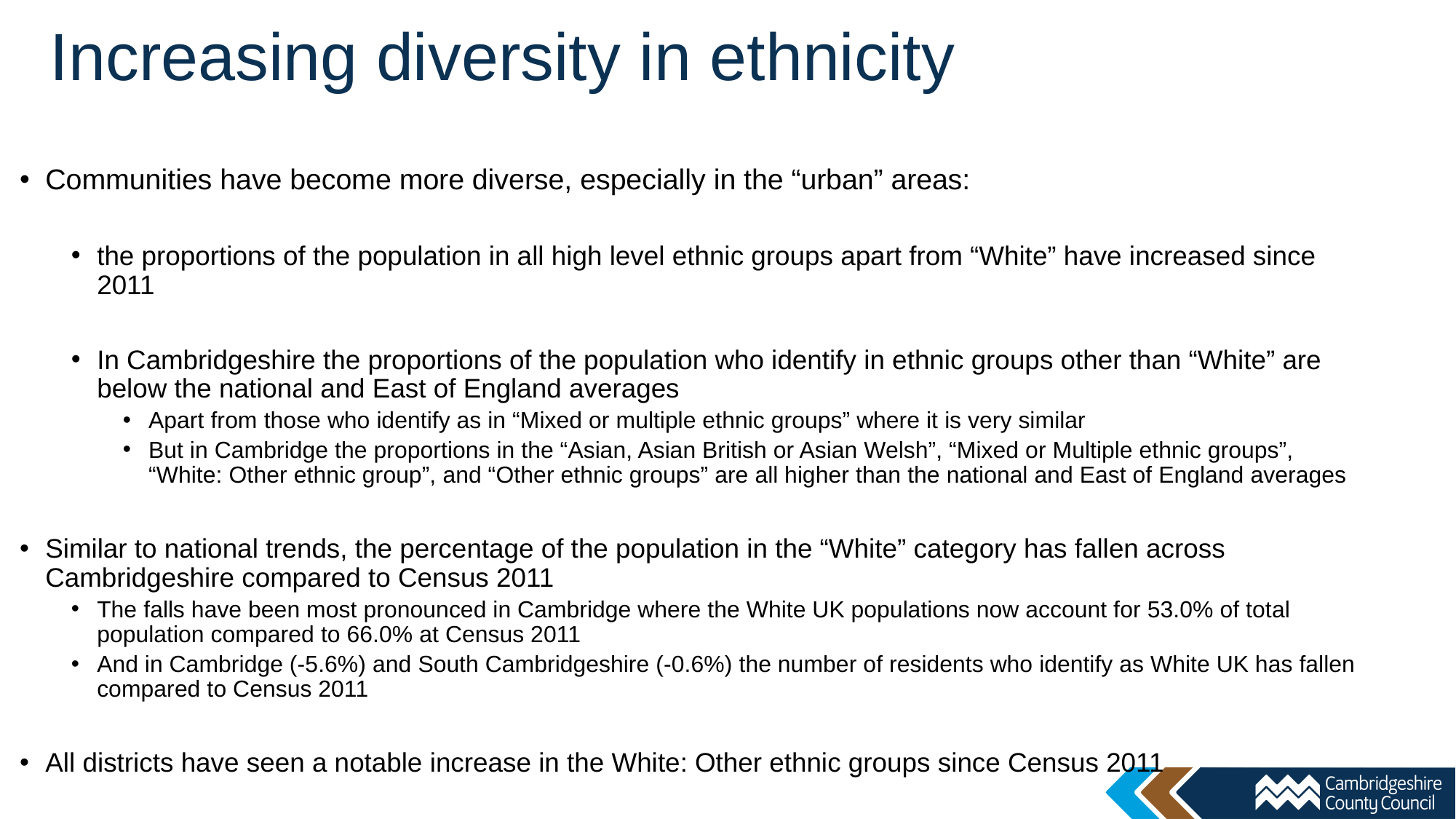

# Increasing diversity in ethnicity
Communities have become more diverse, especially in the “urban” areas:

the proportions of the population in all high level ethnic groups apart from “White” have increased since 2011

In Cambridgeshire the proportions of the population who identify in ethnic groups other than “White” are below the national and East of England averages
Apart from those who identify as in “Mixed or multiple ethnic groups” where it is very similar
But in Cambridge the proportions in the “Asian, Asian British or Asian Welsh”, “Mixed or Multiple ethnic groups”, “White: Other ethnic group”, and “Other ethnic groups” are all higher than the national and East of England averages

Similar to national trends, the percentage of the population in the “White” category has fallen across Cambridgeshire compared to Census 2011
The falls have been most pronounced in Cambridge where the White UK populations now account for 53.0% of total population compared to 66.0% at Census 2011
And in Cambridge (-5.6%) and South Cambridgeshire (-0.6%) the number of residents who identify as White UK has fallen compared to Census 2011

All districts have seen a notable increase in the White: Other ethnic groups since Census 2011